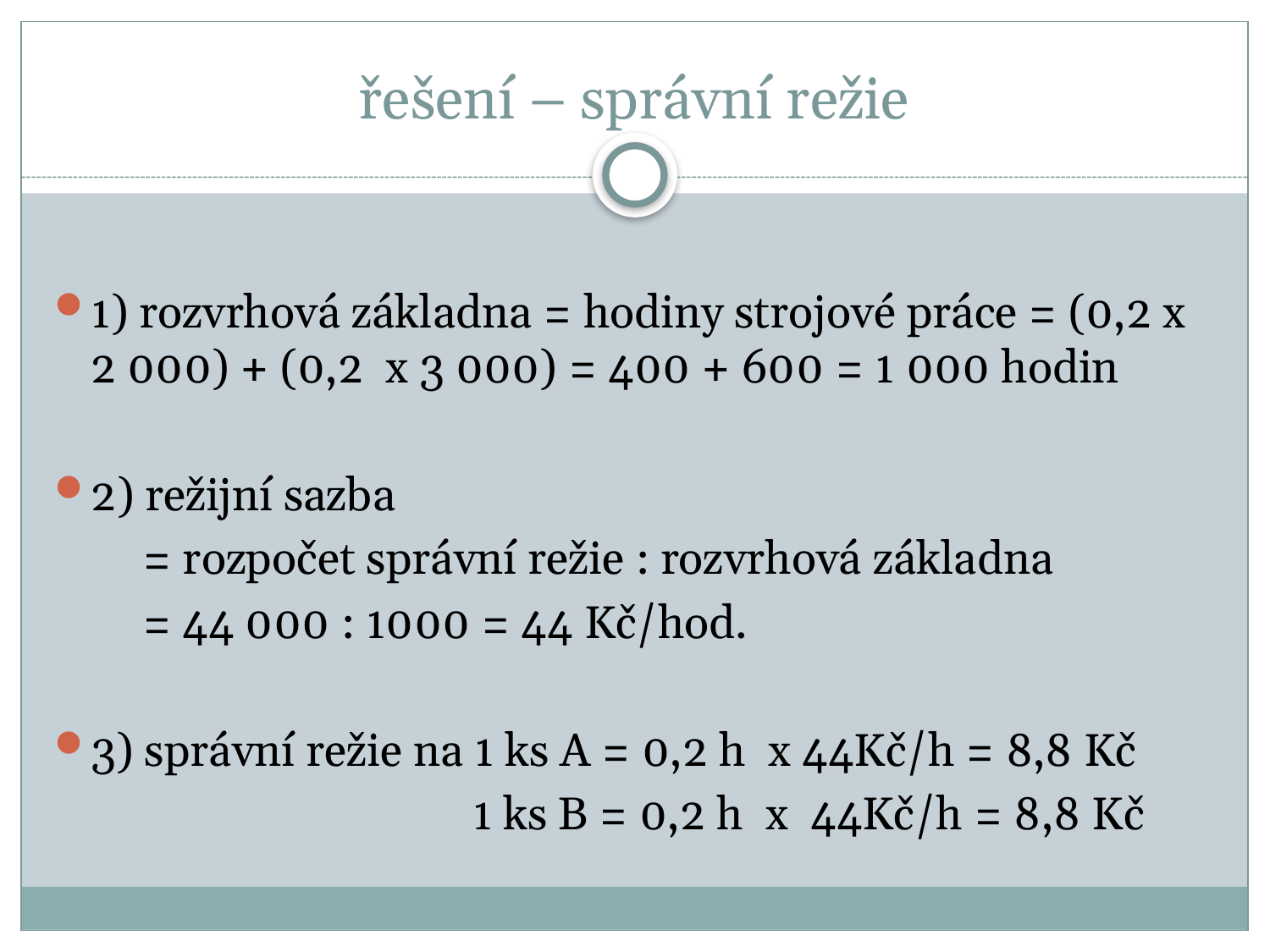

# řešení – správní režie

1) rozvrhová základna = hodiny strojové práce = (0,2 x 2 000) + (0,2  x 3 000) = 400 + 600 = 1 000 hodin

2) režijní sazba
        = rozpočet správní režie : rozvrhová základna
        = 44 000 : 1000 = 44 Kč/hod.

3) správní režie na 1 ks A = 0,2 h  x 44Kč/h = 8,8 Kč
                                      1 ks B = 0,2 h  x  44Kč/h = 8,8 Kč